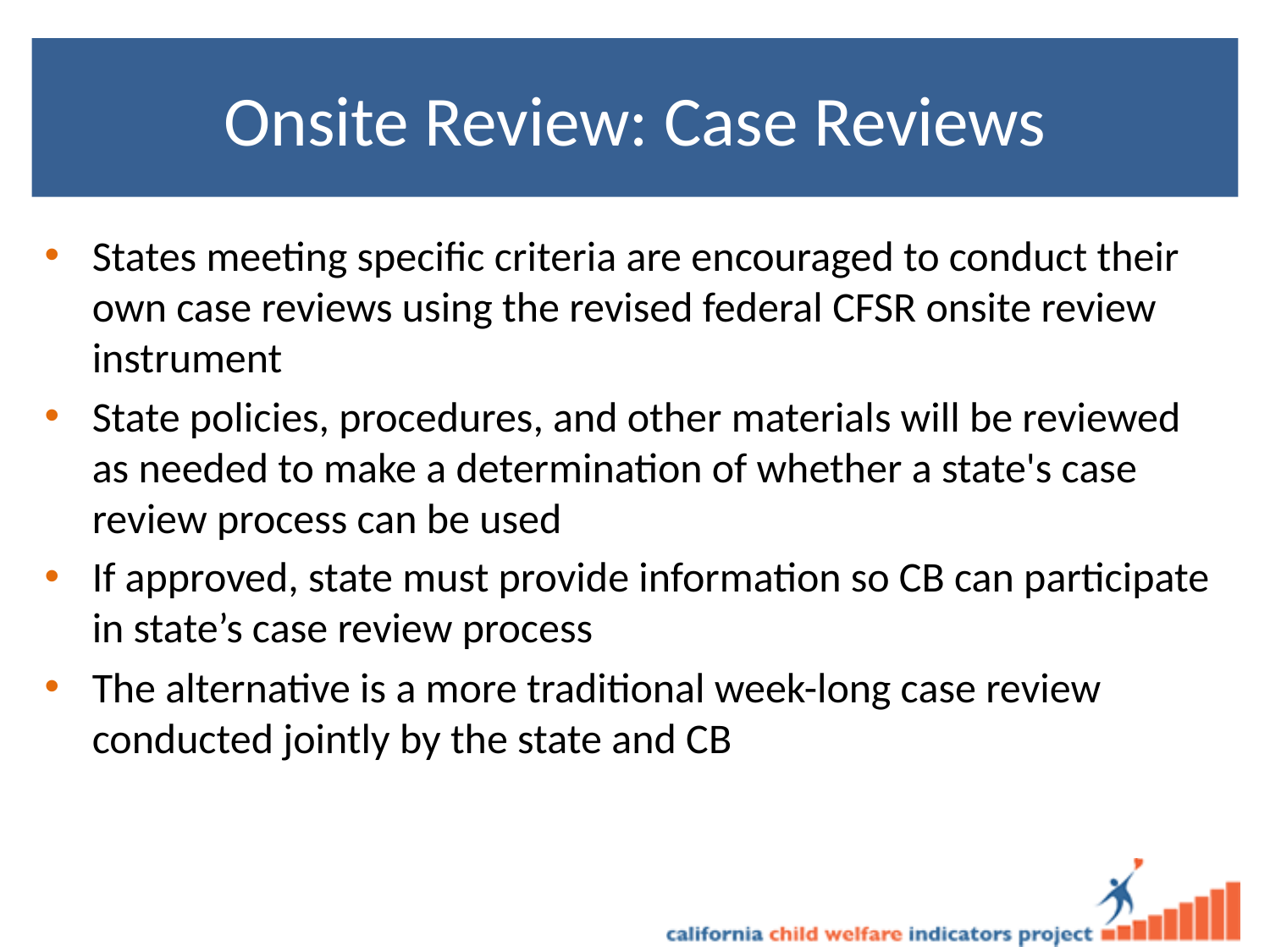

# Onsite Review: Case Reviews
States meeting specific criteria are encouraged to conduct their own case reviews using the revised federal CFSR onsite review instrument
State policies, procedures, and other materials will be reviewed as needed to make a determination of whether a state's case review process can be used
If approved, state must provide information so CB can participate in state’s case review process
The alternative is a more traditional week-long case review conducted jointly by the state and CB